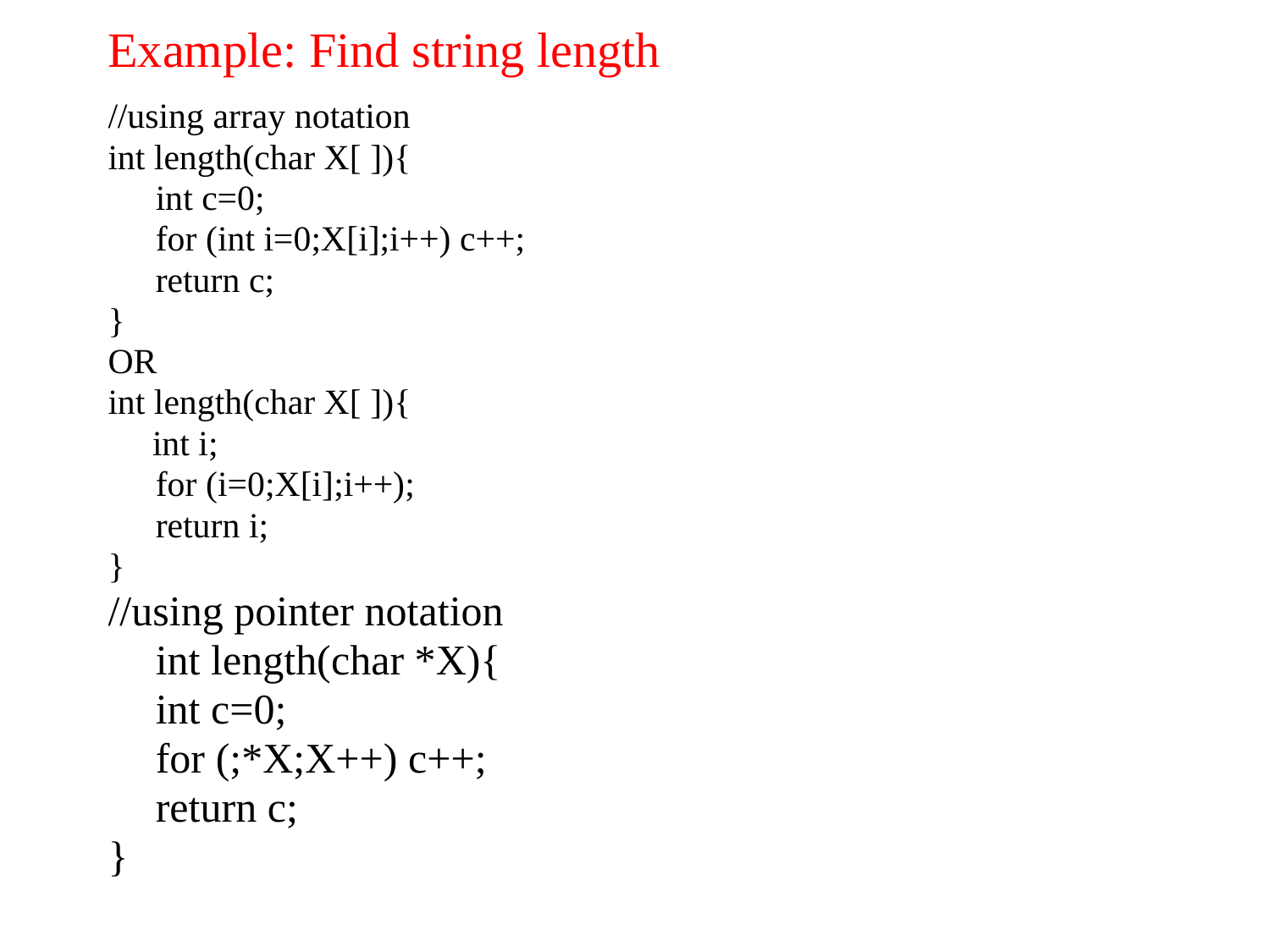

# Example: Find string length
//using array notation
int length(char X[ ]){
	int c=0;
	for (int i=0;X[i];i++) c++;
	return c;
}
OR
int length(char X[ ]){
     int i;
	for (i=0;X[i];i++);
	return i;
}
//using pointer notation
	int length(char *X){
	int c=0;
	for (;*X;X++) c++;
	return c;
}